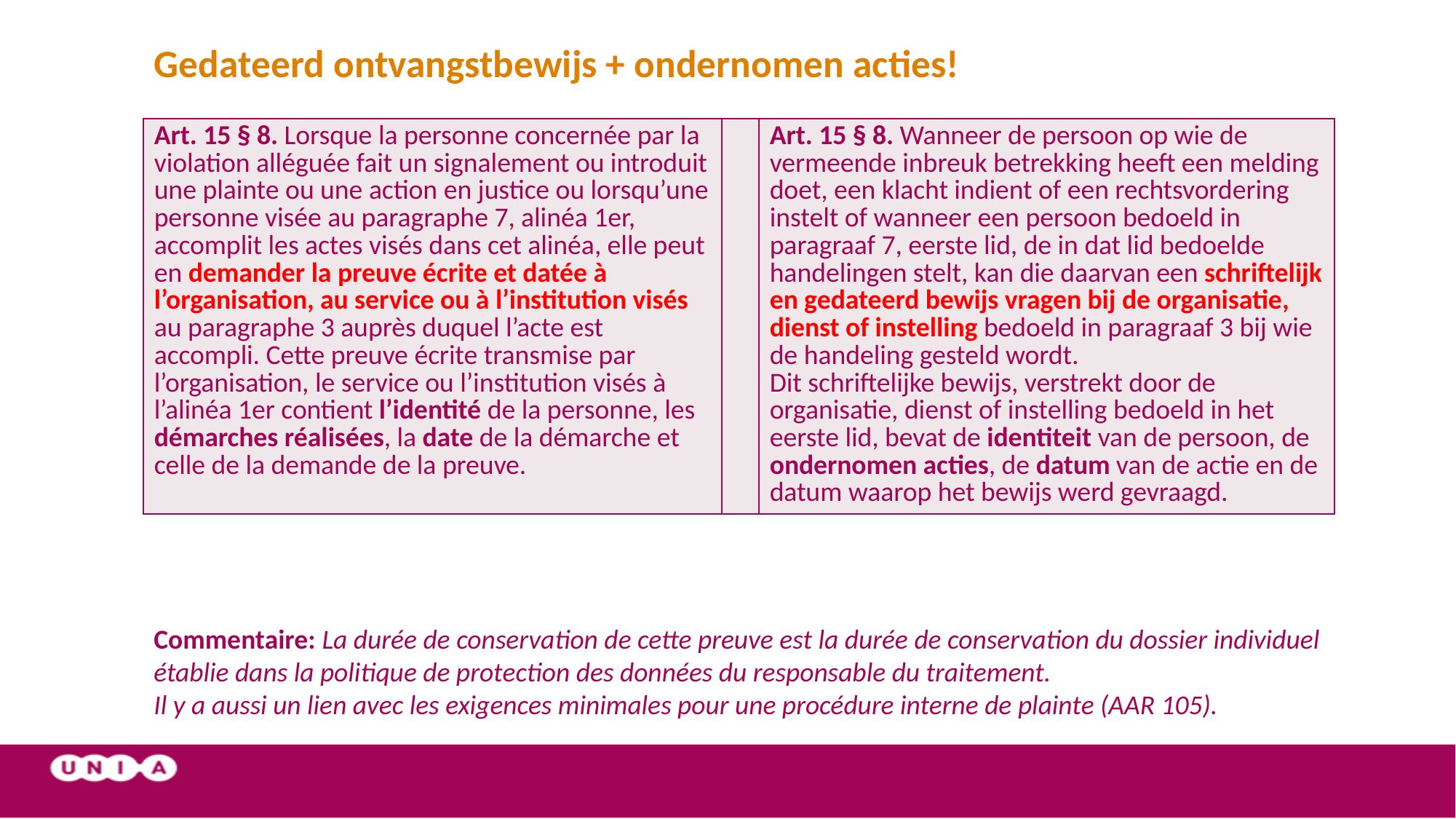

# Gedateerd ontvangstbewijs + ondernomen acties!
| Art. 15 § 8. Lorsque la personne concernée par la violation alléguée fait un signalement ou introduit une plainte ou une action en justice ou lorsqu’une personne visée au paragraphe 7, alinéa 1er, accomplit les actes visés dans cet alinéa, elle peut en demander la preuve écrite et datée à l’organisation, au service ou à l’institution visés au paragraphe 3 auprès duquel l’acte est accompli. Cette preuve écrite transmise par l’organisation, le service ou l’institution visés à l’alinéa 1er contient l’identité de la personne, les démarches réalisées, la date de la démarche et celle de la demande de la preuve. |  | Art. 15 § 8. Wanneer de persoon op wie de vermeende inbreuk betrekking heeft een melding doet, een klacht indient of een rechtsvordering instelt of wanneer een persoon bedoeld in paragraaf 7, eerste lid, de in dat lid bedoelde handelingen stelt, kan die daarvan een schriftelijk en gedateerd bewijs vragen bij de organisatie, dienst of instelling bedoeld in paragraaf 3 bij wie de handeling gesteld wordt. Dit schriftelijke bewijs, verstrekt door de organisatie, dienst of instelling bedoeld in het eerste lid, bevat de identiteit van de persoon, de ondernomen acties, de datum van de actie en de datum waarop het bewijs werd gevraagd. |
| --- | --- | --- |
Commentaire: La durée de conservation de cette preuve est la durée de conservation du dossier individuel établie dans la politique de protection des données du responsable du traitement.
Il y a aussi un lien avec les exigences minimales pour une procédure interne de plainte (AAR 105).